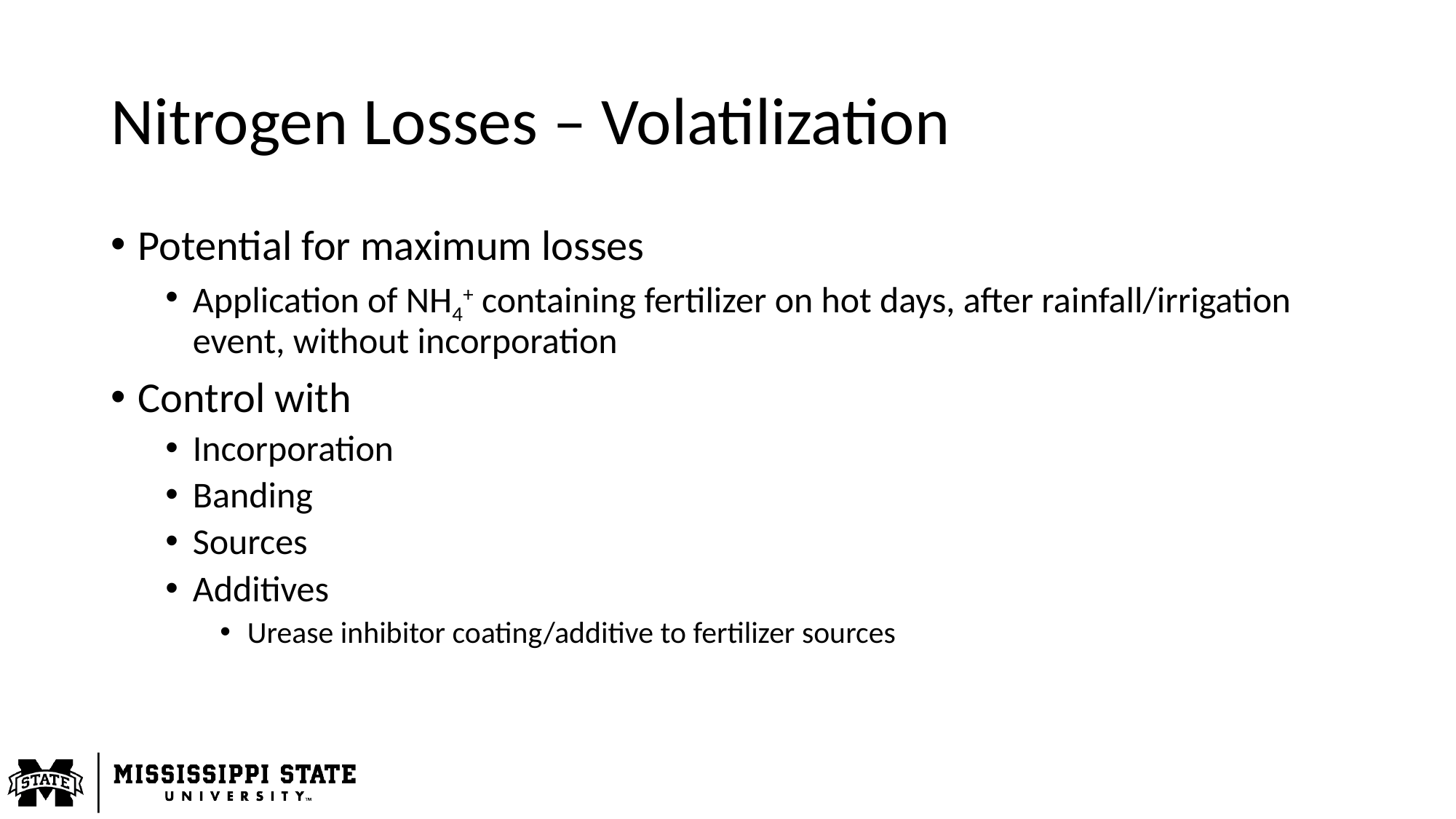

# Nitrogen Losses – Volatilization
Potential for maximum losses
Application of NH4+ containing fertilizer on hot days, after rainfall/irrigation event, without incorporation
Control with
Incorporation
Banding
Sources
Additives
Urease inhibitor coating/additive to fertilizer sources